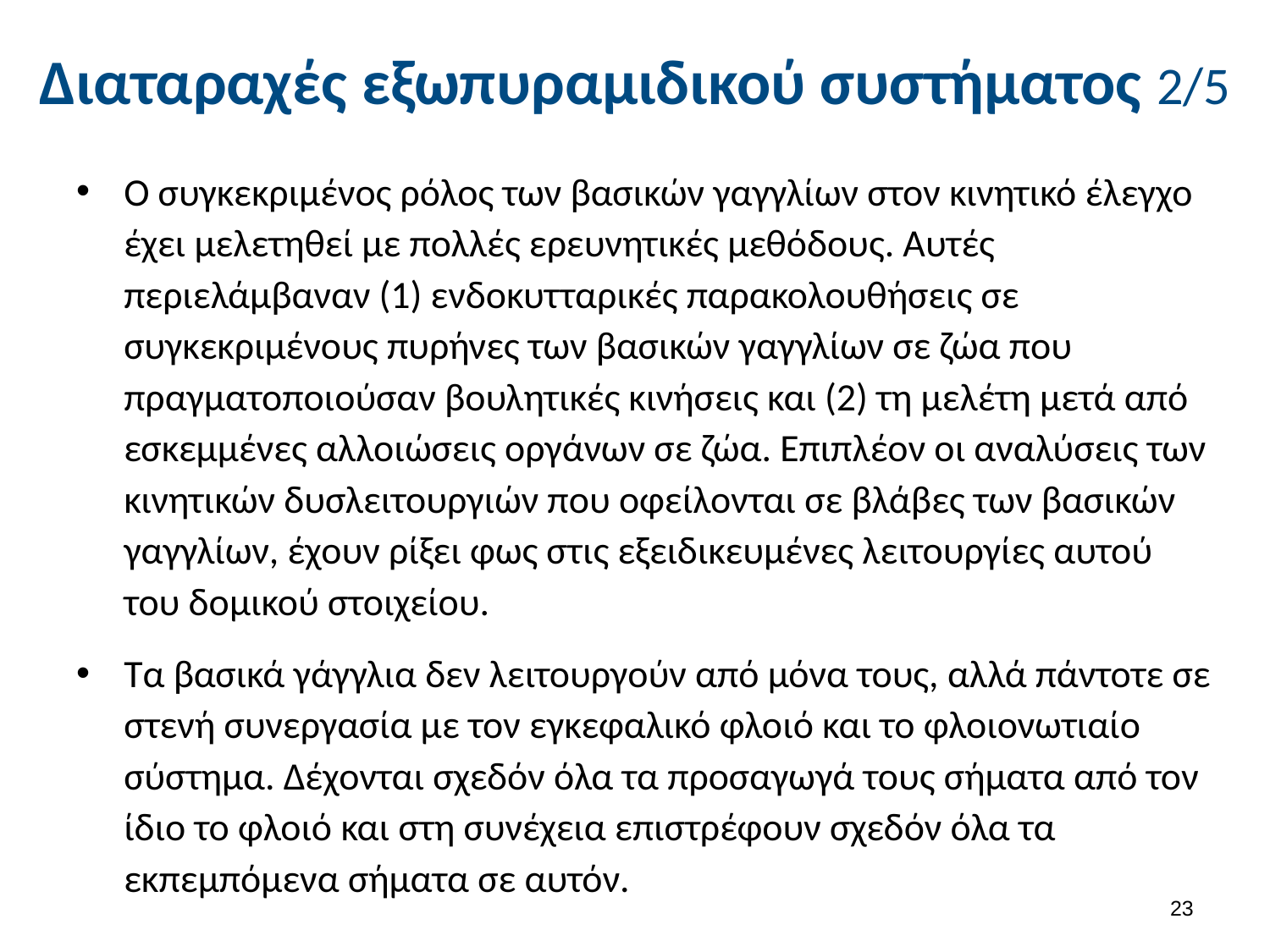

# Διαταραχές εξωπυραμιδικού συστήματος 2/5
Ο συγκεκριμένος ρόλος των βασικών γαγγλίων στον κινητικό έλεγχο έχει μελετηθεί με πολλές ερευνητικές μεθόδους. Αυτές περιελάμβαναν (1) ενδοκυτταρικές παρακολουθήσεις σε συγκεκριμένους πυρήνες των βασικών γαγγλίων σε ζώα που πραγματοποιούσαν βουλητικές κινήσεις και (2) τη μελέτη μετά από εσκεμμένες αλλοιώσεις οργάνων σε ζώα. Επιπλέον οι αναλύσεις των κινητικών δυσλειτουργιών που οφείλονται σε βλάβες των βασικών γαγγλίων, έχουν ρίξει φως στις εξειδικευμένες λειτουργίες αυτού του δομικού στοιχείου.
Τα βασικά γάγγλια δεν λειτουργούν από μόνα τους, αλλά πάντοτε σε στενή συνεργασία με τον εγκεφαλικό φλοιό και το φλοιονωτιαίο σύστημα. Δέχονται σχεδόν όλα τα προσαγωγά τους σήματα από τον ίδιο το φλοιό και στη συνέχεια επιστρέφουν σχεδόν όλα τα εκπεμπόμενα σήματα σε αυτόν.
23